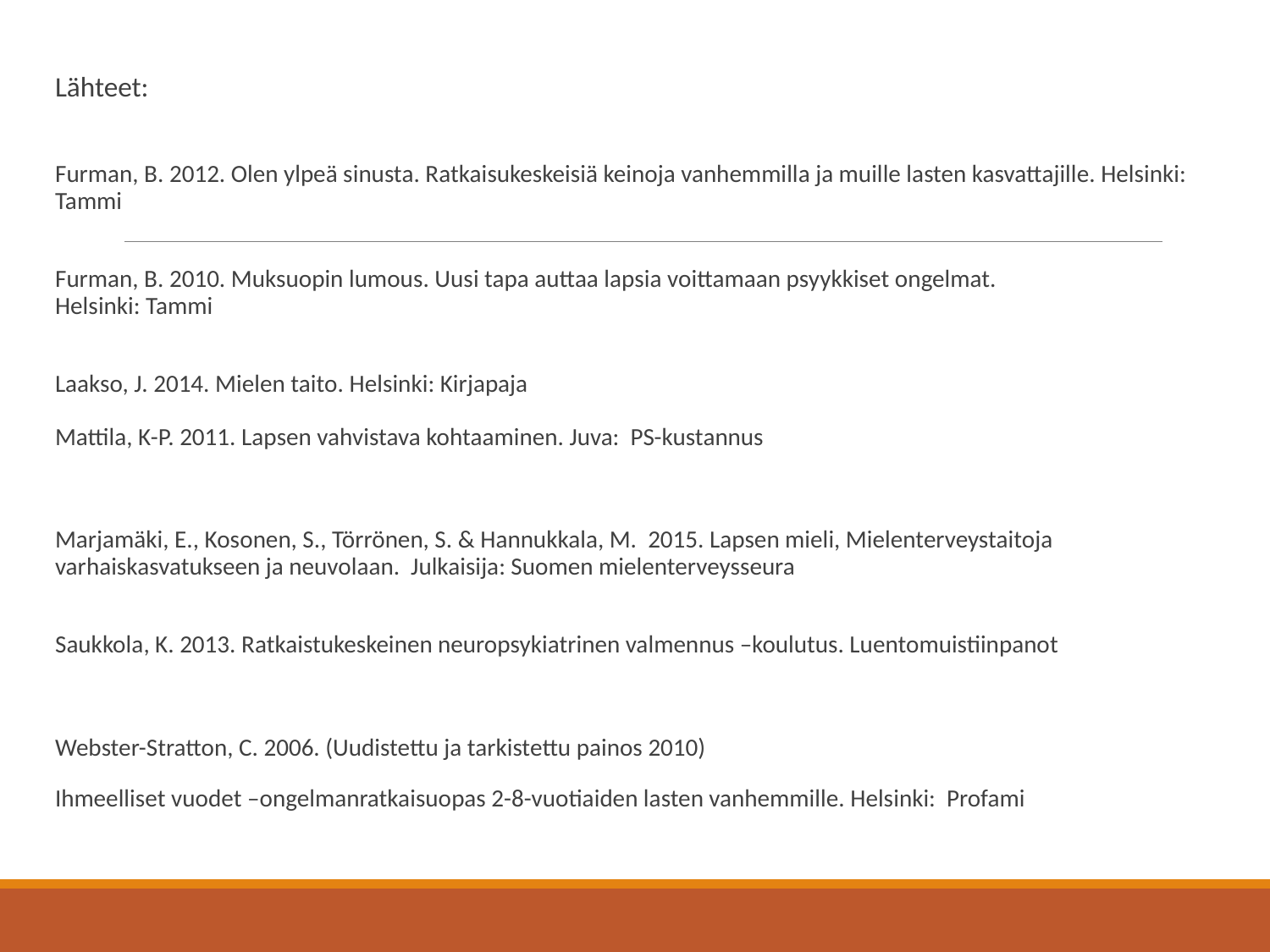

Lähteet:
Furman, B. 2012. Olen ylpeä sinusta. Ratkaisukeskeisiä keinoja vanhemmilla ja muille lasten kasvattajille. Helsinki: Tammi
Furman, B. 2010. Muksuopin lumous. Uusi tapa auttaa lapsia voittamaan psyykkiset ongelmat.
Helsinki: Tammi
Laakso, J. 2014. Mielen taito. Helsinki: Kirjapaja
Mattila, K-P. 2011. Lapsen vahvistava kohtaaminen. Juva:  PS-kustannus

Marjamäki, E., Kosonen, S., Törrönen, S. & Hannukkala, M.  2015. Lapsen mieli, Mielenterveystaitoja varhaiskasvatukseen ja neuvolaan.  Julkaisija: Suomen mielenterveysseura
Saukkola, K. 2013. Ratkaistukeskeinen neuropsykiatrinen valmennus –koulutus. Luentomuistiinpanot

Webster-Stratton, C. 2006. (Uudistettu ja tarkistettu painos 2010)
Ihmeelliset vuodet –ongelmanratkaisuopas 2-8-vuotiaiden lasten vanhemmille. Helsinki:  Profami